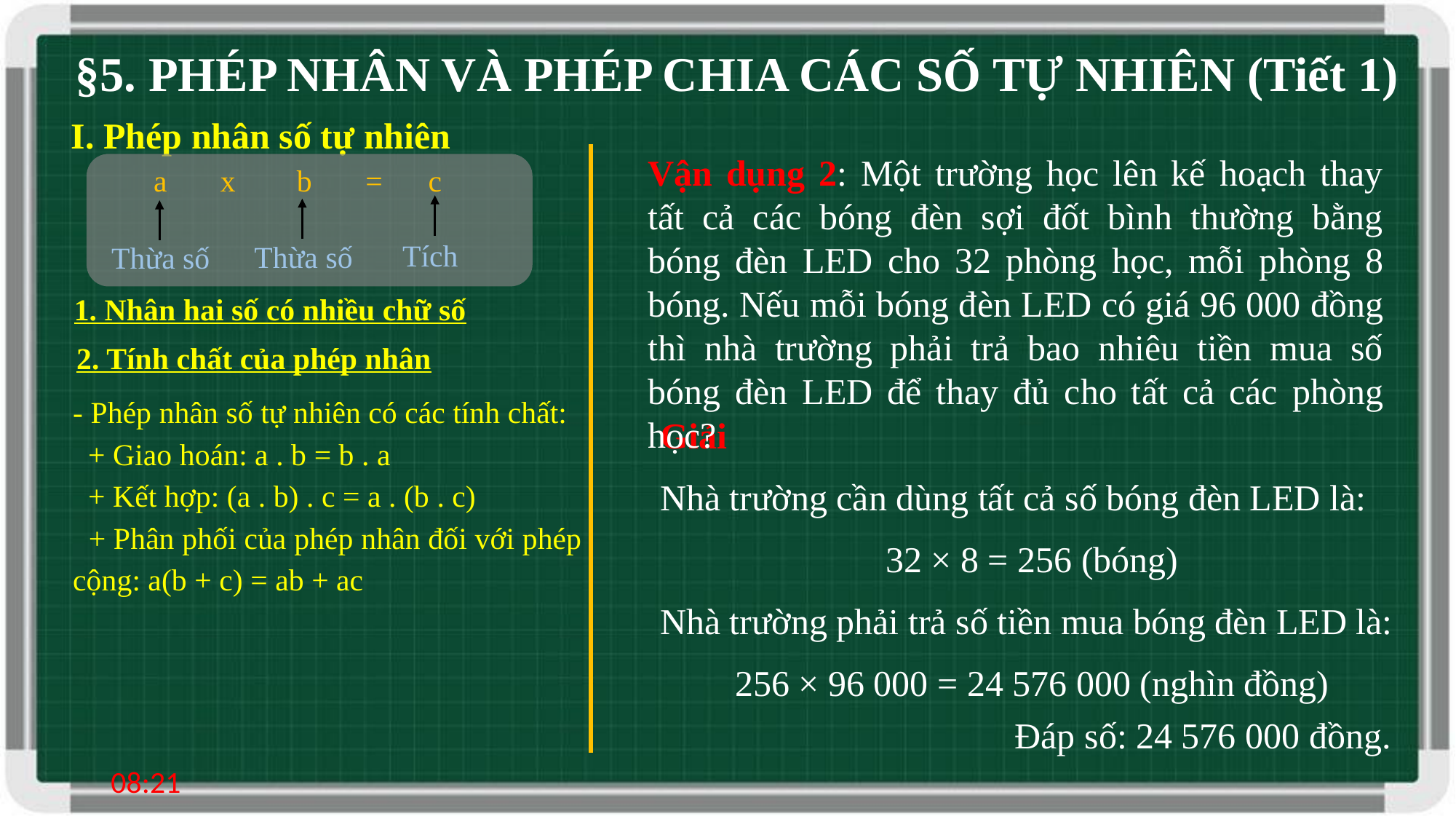

§5. PHÉP NHÂN VÀ PHÉP CHIA CÁC SỐ TỰ NHIÊN (Tiết 1)
I. Phép nhân số tự nhiên
Vận dụng 2: Một trường học lên kế hoạch thay tất cả các bóng đèn sợi đốt bình thường bằng bóng đèn LED cho 32 phòng học, mỗi phòng 8 bóng. Nếu mỗi bóng đèn LED có giá 96 000 đồng thì nhà trường phải trả bao nhiêu tiền mua số bóng đèn LED để thay đủ cho tất cả các phòng học?

a       x        b       =      c
Tích
Thừa số
Thừa số
1. Nhân hai số có nhiều chữ số
2. Tính chất của phép nhân
- Phép nhân số tự nhiên có các tính chất:
  + Giao hoán: a . b = b . a
  + Kết hợp: (a . b) . c = a . (b . c)
  + Phân phối của phép nhân đối với phép cộng: a(b + c) = ab + ac
Giải
Nhà trường cần dùng tất cả số bóng đèn LED là:
32 × 8 = 256 (bóng)
Nhà trường phải trả số tiền mua bóng đèn LED là:
256 × 96 000 = 24 576 000 (nghìn đồng)
                                       Đáp số: 24 576 000 đồng.
08:21